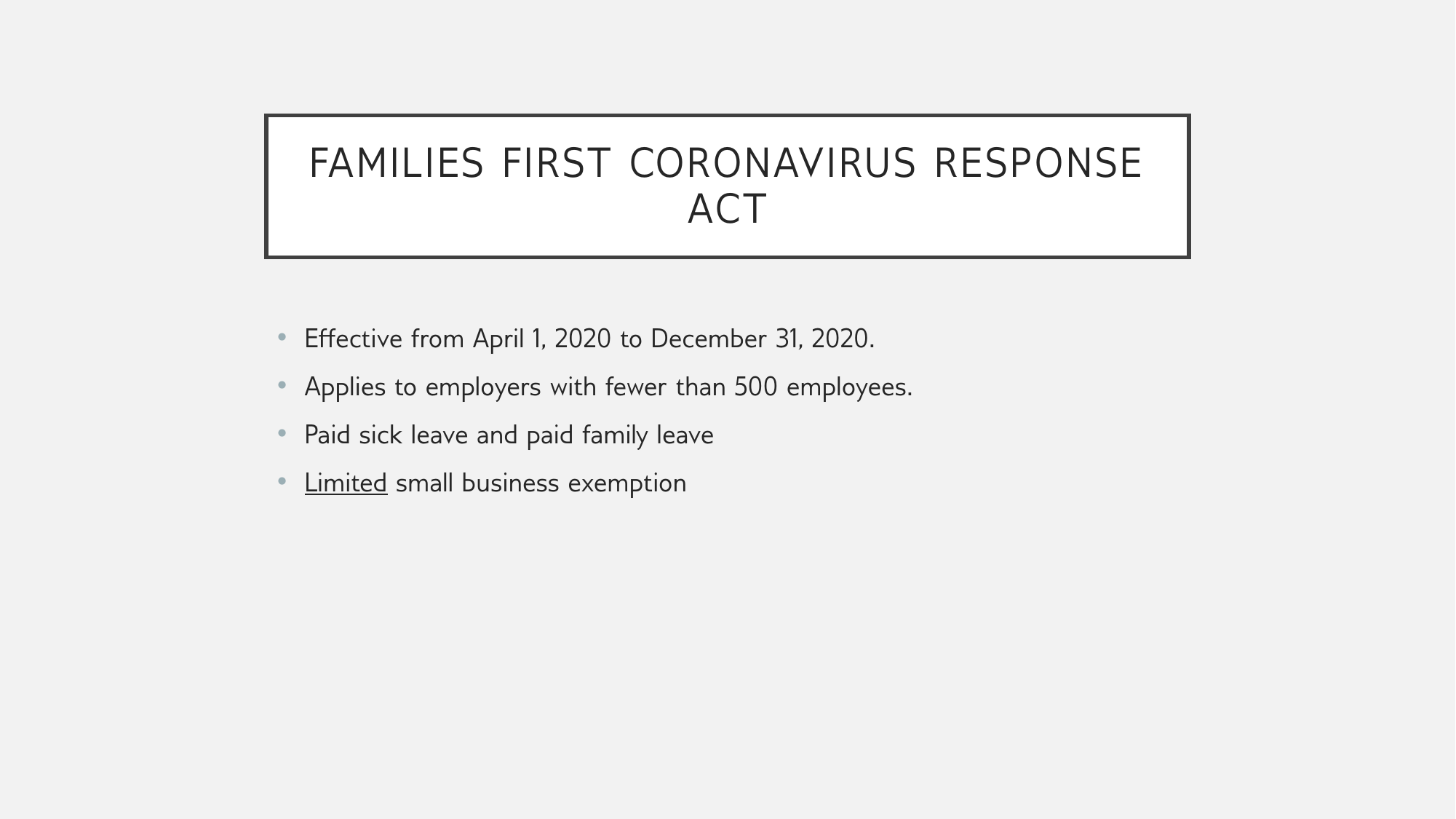

# Families First Coronavirus Response Act
Effective from April 1, 2020 to December 31, 2020.
Applies to employers with fewer than 500 employees.
Paid sick leave and paid family leave
Limited small business exemption